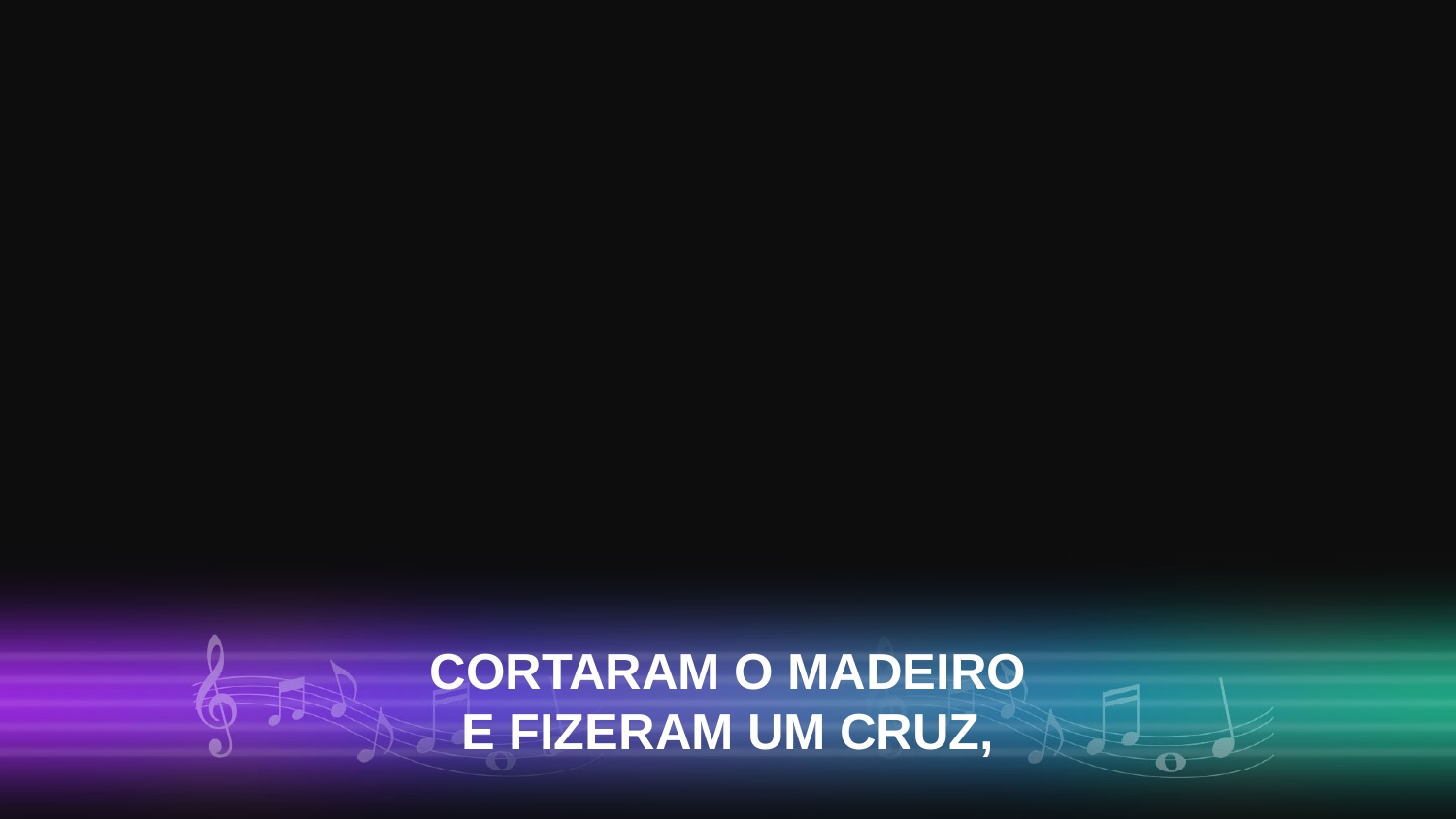

CORTARAM O MADEIRO
E FIZERAM UM CRUZ,